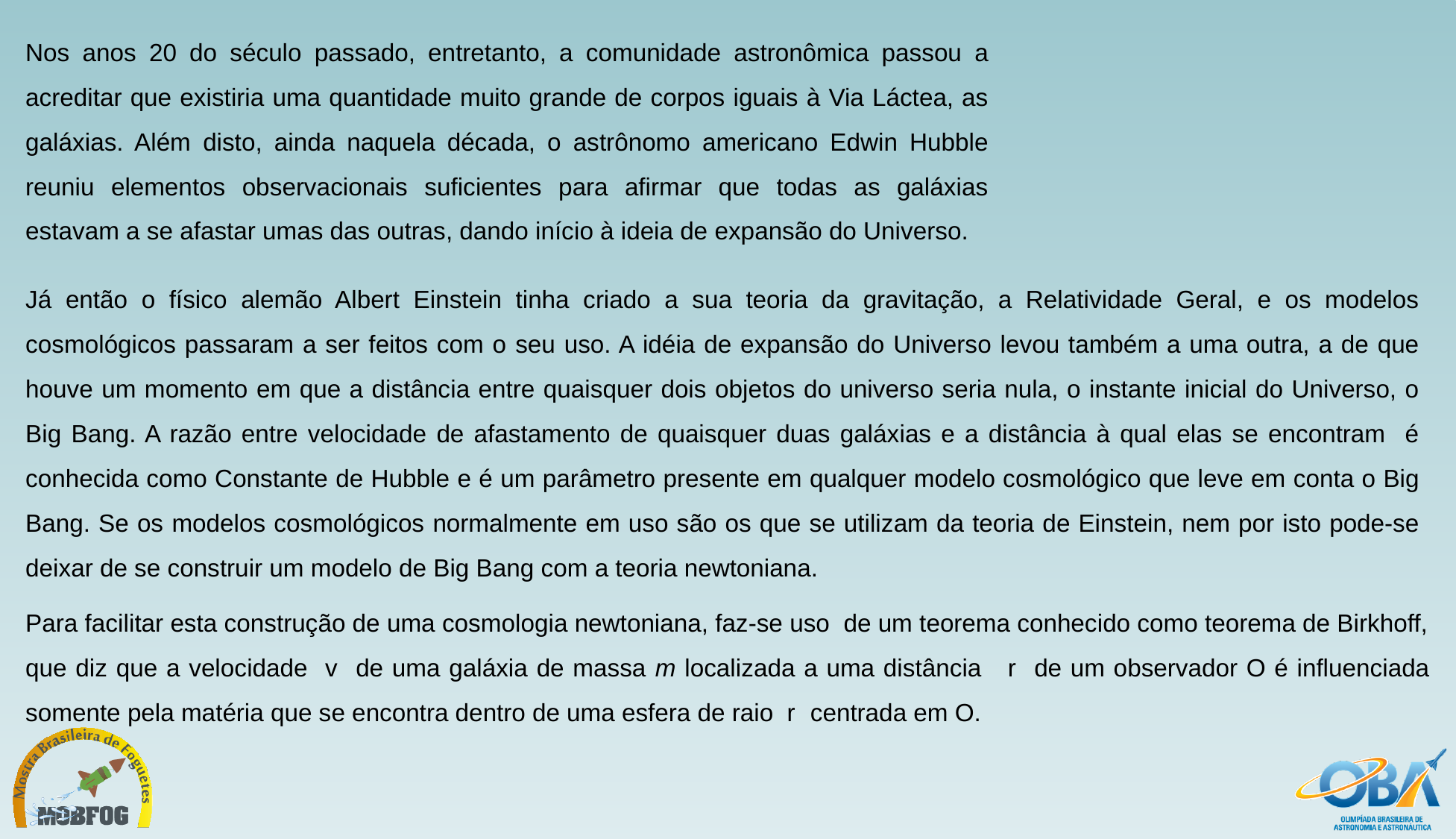

Nos anos 20 do século passado, entretanto, a comunidade astronômica passou a acreditar que existiria uma quantidade muito grande de corpos iguais à Via Láctea, as galáxias. Além disto, ainda naquela década, o astrônomo americano Edwin Hubble reuniu elementos observacionais suficientes para afirmar que todas as galáxias estavam a se afastar umas das outras, dando início à ideia de expansão do Universo.
Já então o físico alemão Albert Einstein tinha criado a sua teoria da gravitação, a Relatividade Geral, e os modelos cosmológicos passaram a ser feitos com o seu uso. A idéia de expansão do Universo levou também a uma outra, a de que houve um momento em que a distância entre quaisquer dois objetos do universo seria nula, o instante inicial do Universo, o Big Bang. A razão entre velocidade de afastamento de quaisquer duas galáxias e a distância à qual elas se encontram  é conhecida como Constante de Hubble e é um parâmetro presente em qualquer modelo cosmológico que leve em conta o Big Bang. Se os modelos cosmológicos normalmente em uso são os que se utilizam da teoria de Einstein, nem por isto pode-se deixar de se construir um modelo de Big Bang com a teoria newtoniana.
Para facilitar esta construção de uma cosmologia newtoniana, faz-se uso  de um teorema conhecido como teorema de Birkhoff, que diz que a velocidade  v  de uma galáxia de massa m localizada a uma distância   r  de um observador O é influenciada somente pela matéria que se encontra dentro de uma esfera de raio  r  centrada em O.